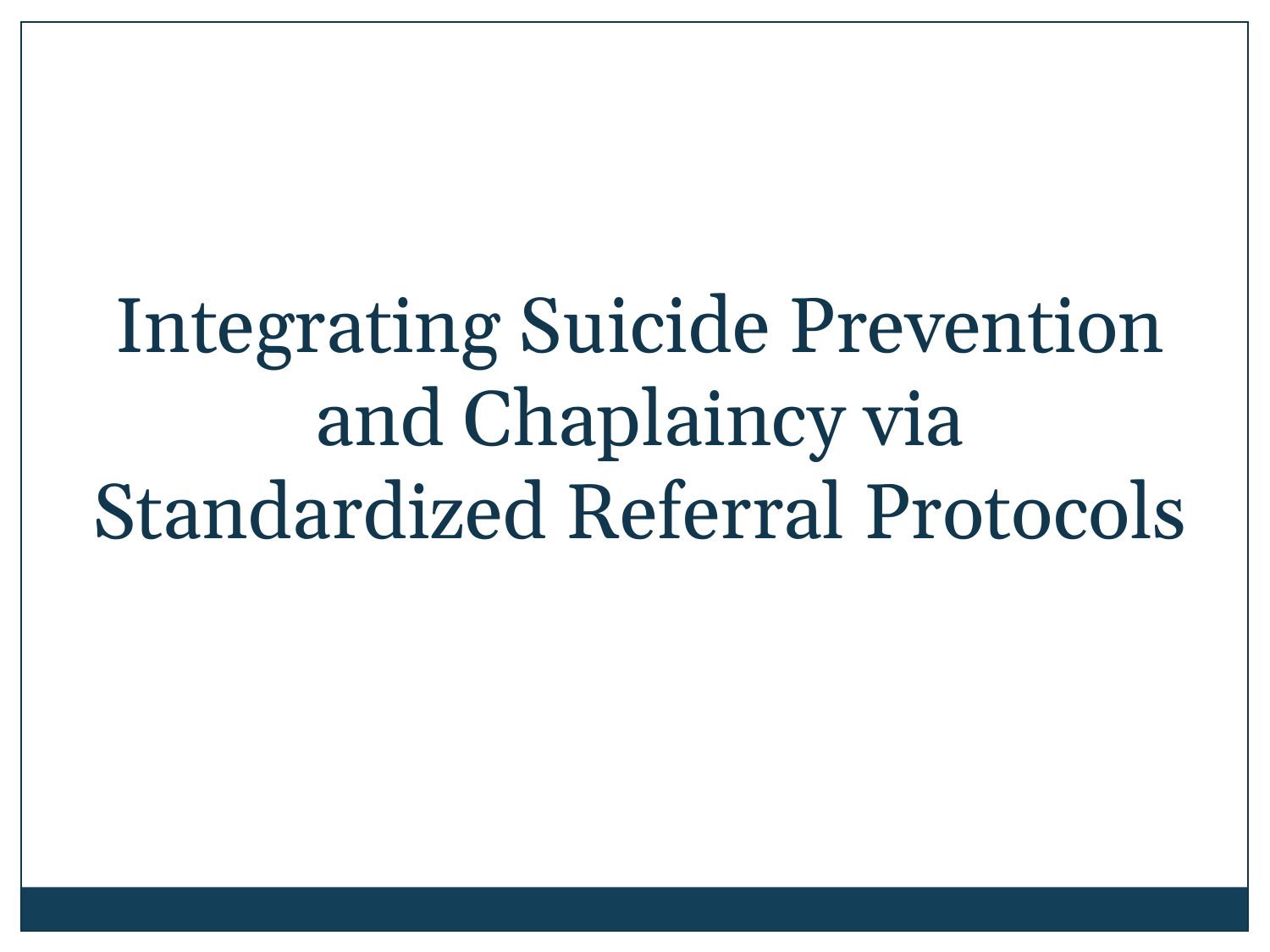

Integrating Suicide Prevention and Chaplaincy via Standardized Referral Protocols